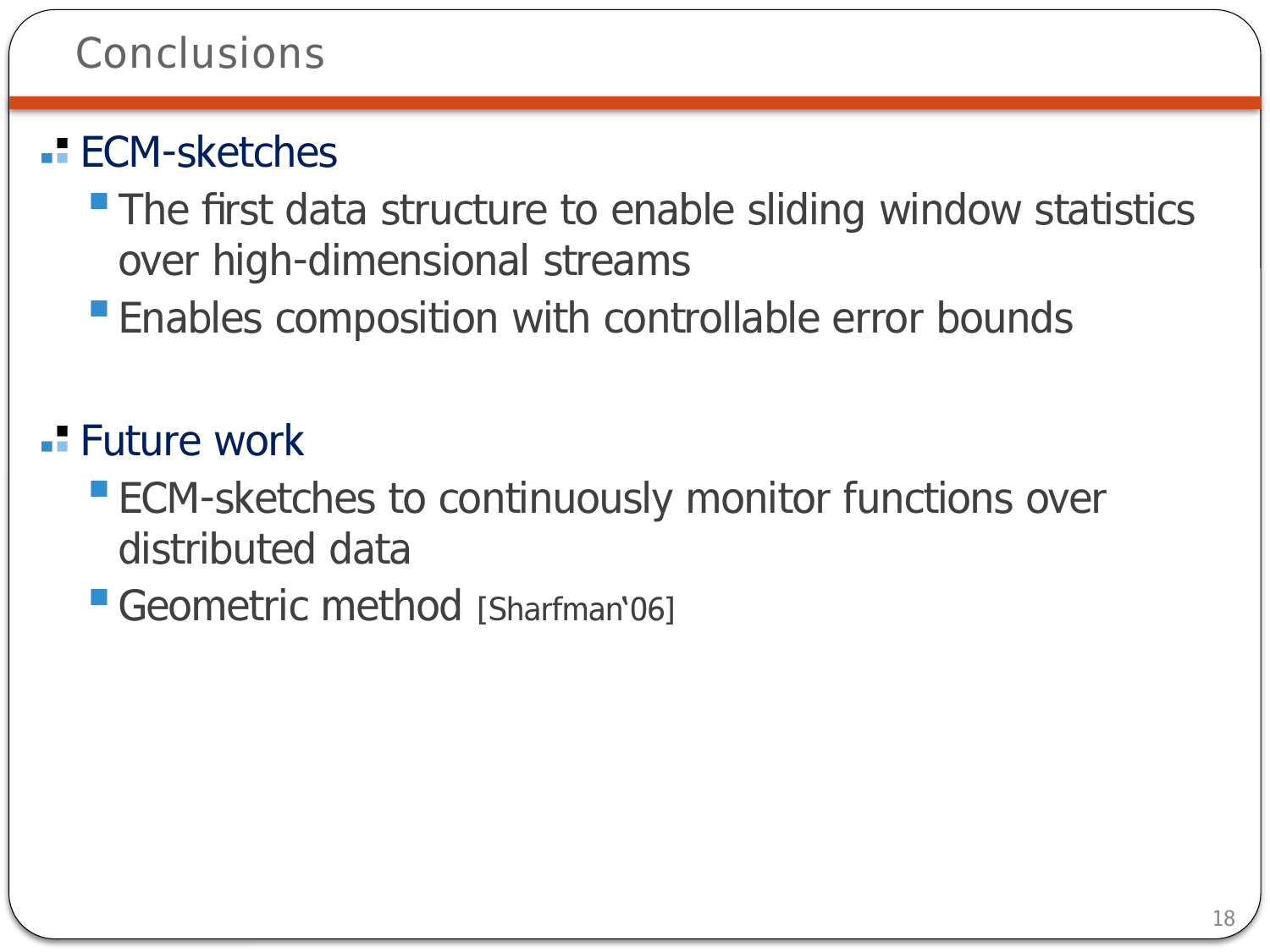

# Conclusions
ECM-sketches
The first data structure to enable sliding window statistics over high-dimensional streams
Enables composition with controllable error bounds

Future work
ECM-sketches to continuously monitor functions over distributed data
Geometric method [Sharfman‘06]